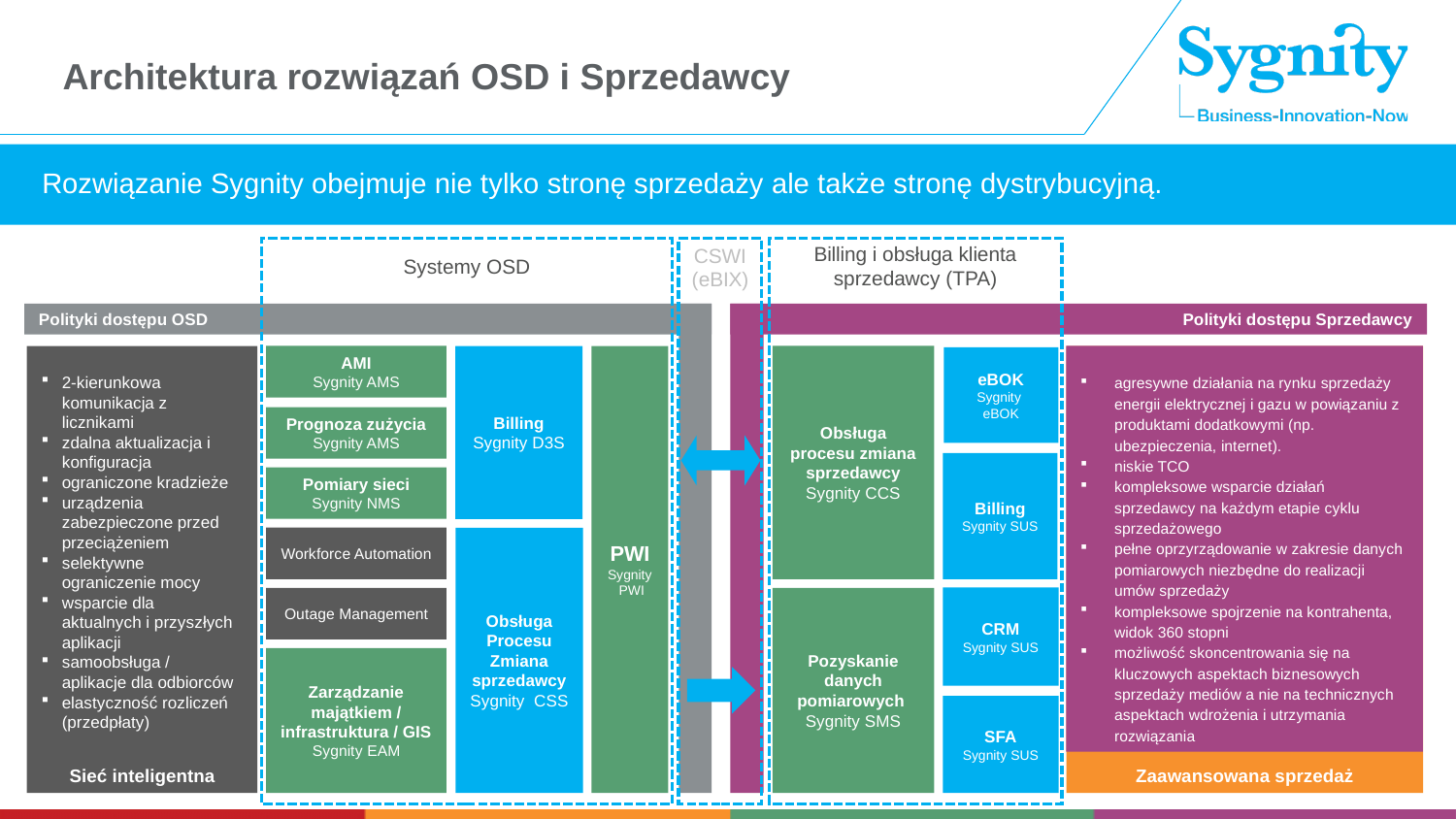

Architektura rozwiązań OSD i Sprzedawcy
Rozwiązanie Sygnity obejmuje nie tylko stronę sprzedaży ale także stronę dystrybucyjną.
Billing i obsługa klienta sprzedawcy (TPA)
CSWI (eBIX)

Systemy OSD
Polityki dostępu OSD

Polityki dostępu Sprzedawcy
Sieć inteligentna
AMI
Sygnity AMS
Billing
Sygnity D3S
PWI
Sygnity  PWI
Obsługa procesu zmiana sprzedawcy
Sygnity CCS

agresywne działania na rynku sprzedaży energii elektrycznej i gazu w powiązaniu z produktami dodatkowymi (np. ubezpieczenia, internet).
niskie TCO
kompleksowe wsparcie działań sprzedawcy na każdym etapie cyklu sprzedażowego
pełne oprzyrządowanie w zakresie danych pomiarowych niezbędne do realizacji umów sprzedaży
kompleksowe spojrzenie na kontrahenta, widok 360 stopni
możliwość skoncentrowania się na kluczowych aspektach biznesowych sprzedaży mediów a nie na technicznych aspektach wdrożenia i utrzymania rozwiązania
Zaawansowana sprzedaż
eBOK
Sygnity  eBOK
2-kierunkowa komunikacja z licznikami
zdalna aktualizacja i konfiguracja
ograniczone kradzieże
urządzenia zabezpieczone przed przeciążeniem
selektywne ograniczenie mocy
wsparcie dla aktualnych i przyszłych aplikacji
samoobsługa / aplikacje dla odbiorców
elastyczność rozliczeń (przedpłaty)
Prognoza zużycia
Sygnity AMS

Billing
Sygnity SUS
Pomiary sieci
Sygnity NMS
Workforce Automation
Obsługa Procesu Zmiana sprzedawcy
Sygnity  CSS
CRM
Sygnity SUS
Outage Management
Pozyskanie danych pomiarowych
Sygnity SMS
Zarządzanie majątkiem / infrastruktura / GIS
Sygnity EAM

SFA
Sygnity SUS